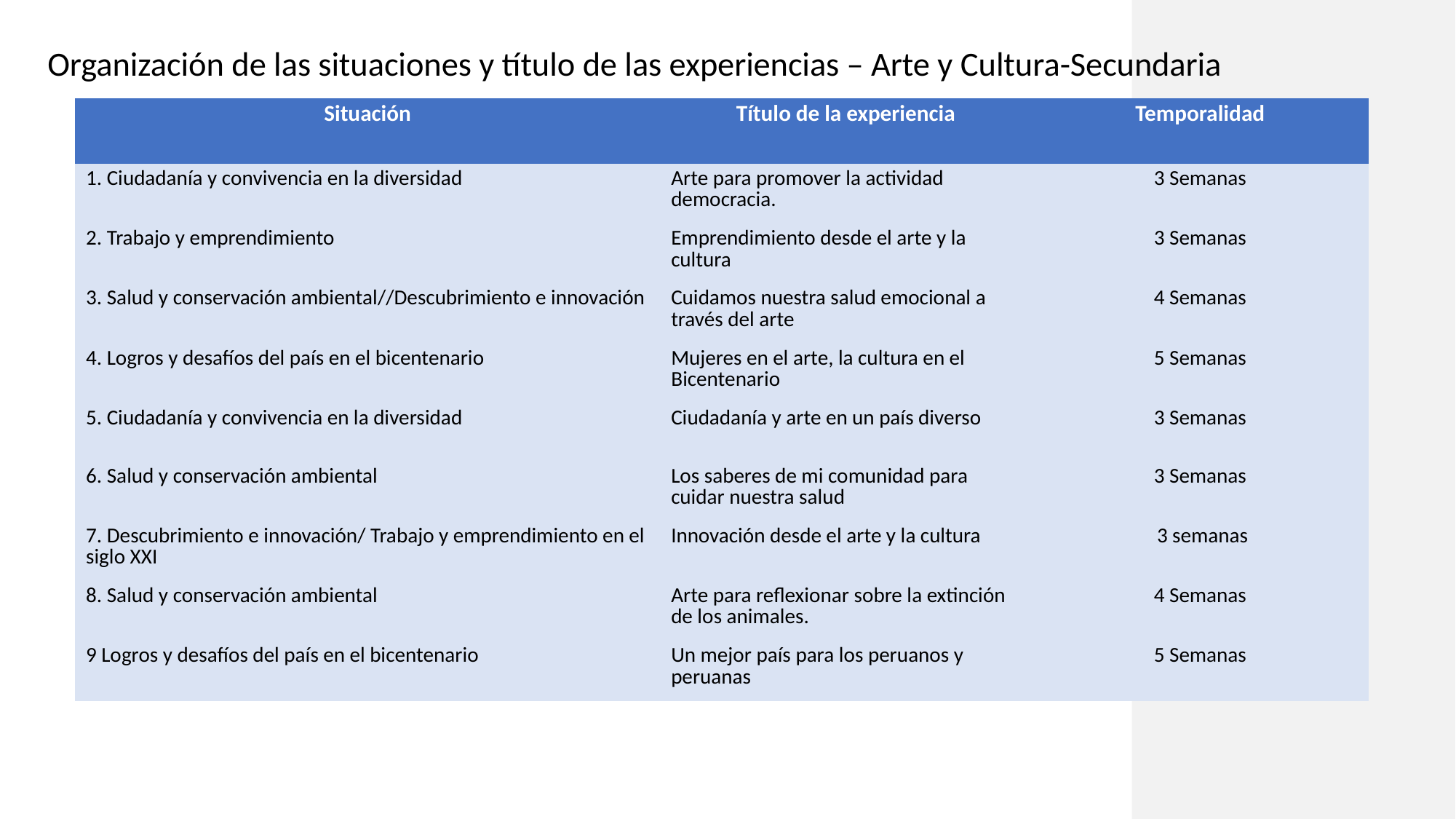

#
Organización de las situaciones y título de las experiencias – Arte y Cultura-Secundaria
| Situación | Título de la experiencia | Temporalidad |
| --- | --- | --- |
| 1. Ciudadanía y convivencia en la diversidad | Arte para promover la actividad democracia. | 3 Semanas |
| 2. Trabajo y emprendimiento | Emprendimiento desde el arte y la cultura | 3 Semanas |
| 3. Salud y conservación ambiental//Descubrimiento e innovación | Cuidamos nuestra salud emocional a través del arte | 4 Semanas |
| 4. Logros y desafíos del país en el bicentenario | Mujeres en el arte, la cultura en el Bicentenario | 5 Semanas |
| 5. Ciudadanía y convivencia en la diversidad | Ciudadanía y arte en un país diverso | 3 Semanas |
| 6. Salud y conservación ambiental | Los saberes de mi comunidad para cuidar nuestra salud | 3 Semanas |
| 7. Descubrimiento e innovación/ Trabajo y emprendimiento en el siglo XXI | Innovación desde el arte y la cultura | 3 semanas |
| 8. Salud y conservación ambiental | Arte para reflexionar sobre la extinción de los animales. | 4 Semanas |
| 9 Logros y desafíos del país en el bicentenario | Un mejor país para los peruanos y peruanas | 5 Semanas |